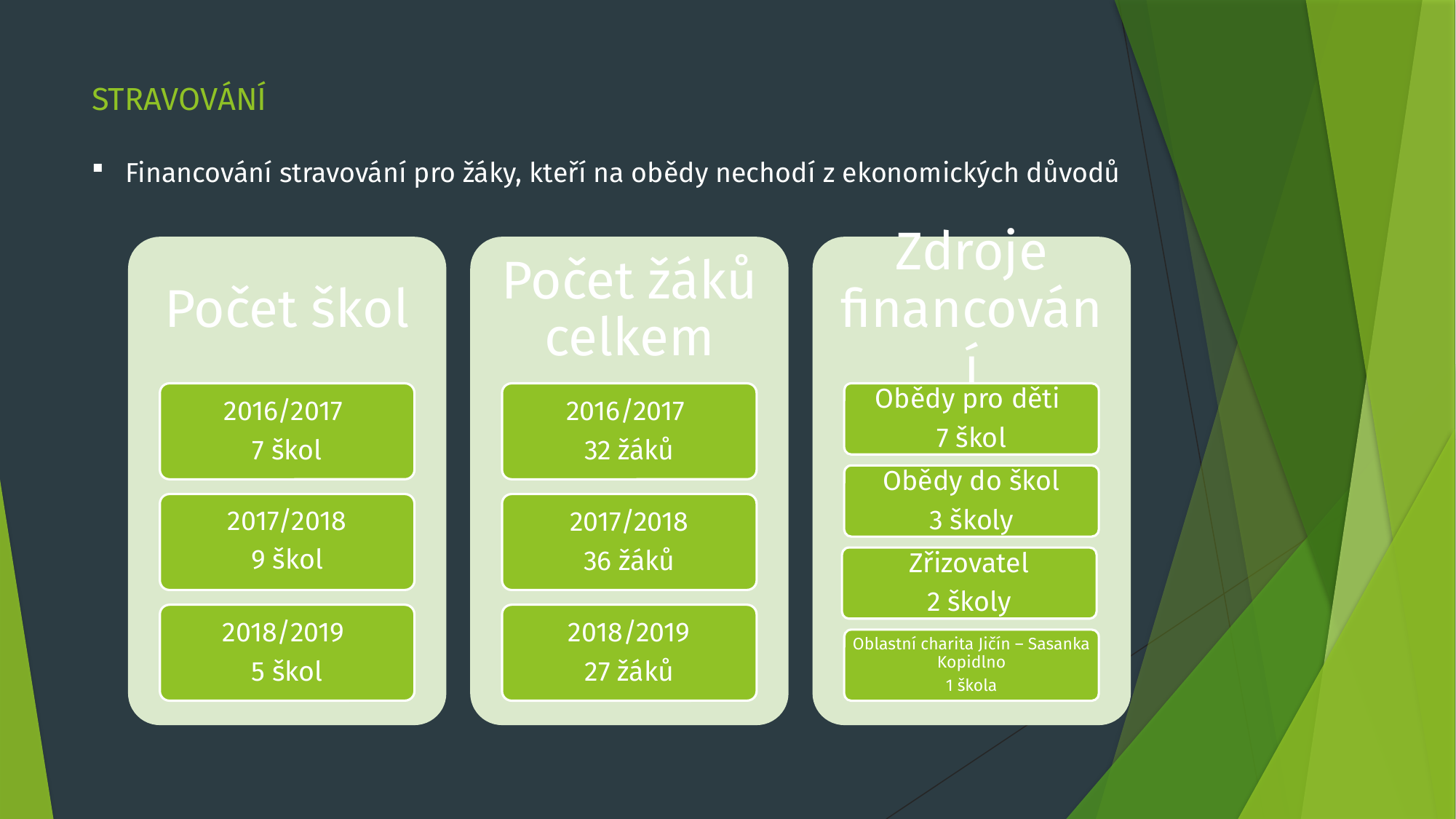

# STRAVOVÁNÍ
Financování stravování pro žáky, kteří na obědy nechodí z ekonomických důvodů
Počet škol
2016/2017
7 škol

2017/2018
9 škol

2018/2019
5 škol
Počet žáků celkem
2016/2017
32 žáků
2017/2018
36 žáků
2018/2019
27 žáků
Zdroje financování
Obědy pro děti
7 škol
Obědy do škol
3 školy
Zřizovatel
2 školy
Oblastní charita Jičín – Sasanka Kopidlno
1 škola